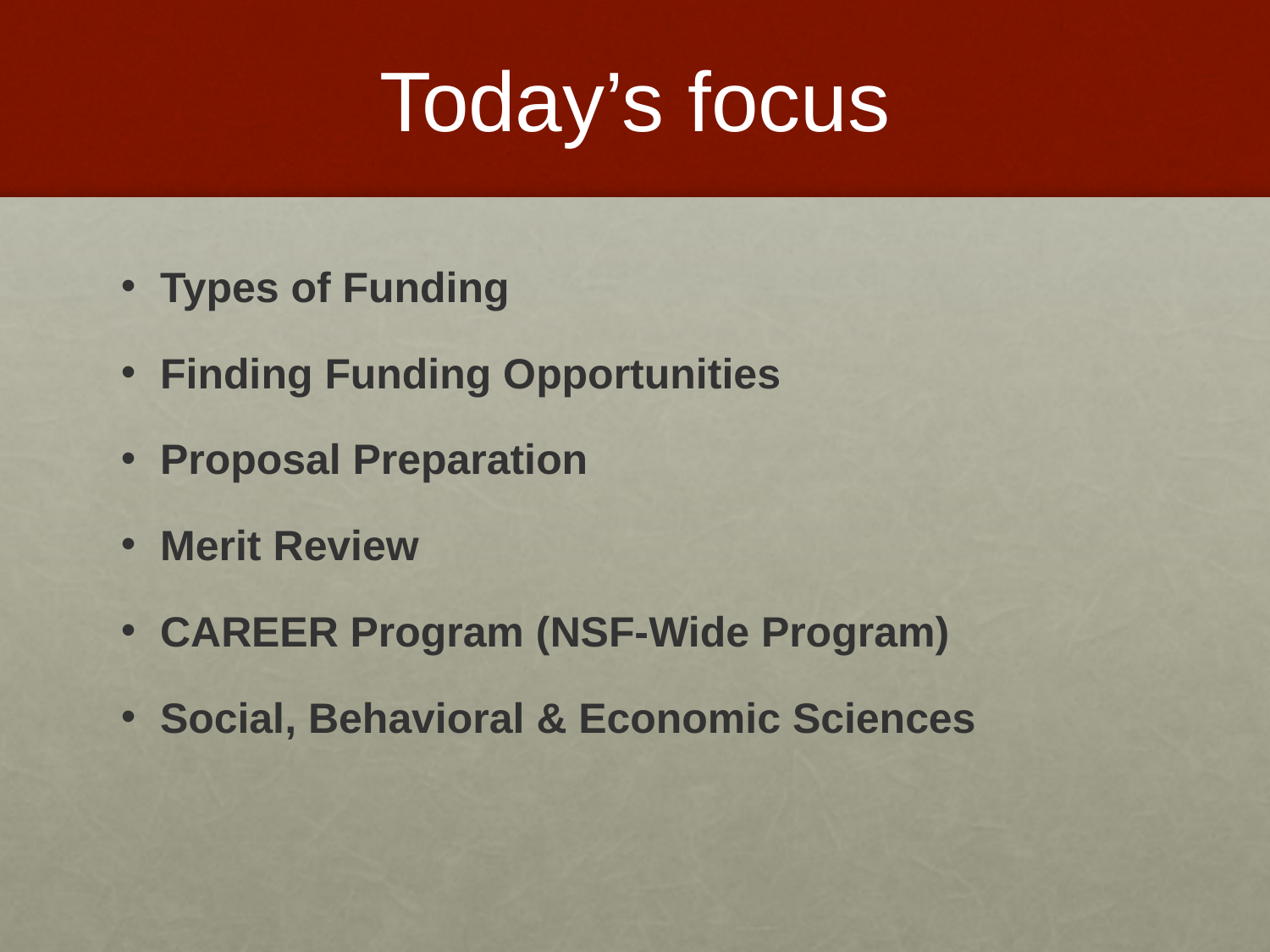

# Today’s focus
Types of Funding
Finding Funding Opportunities
Proposal Preparation
Merit Review
CAREER Program (NSF-Wide Program)
Social, Behavioral & Economic Sciences